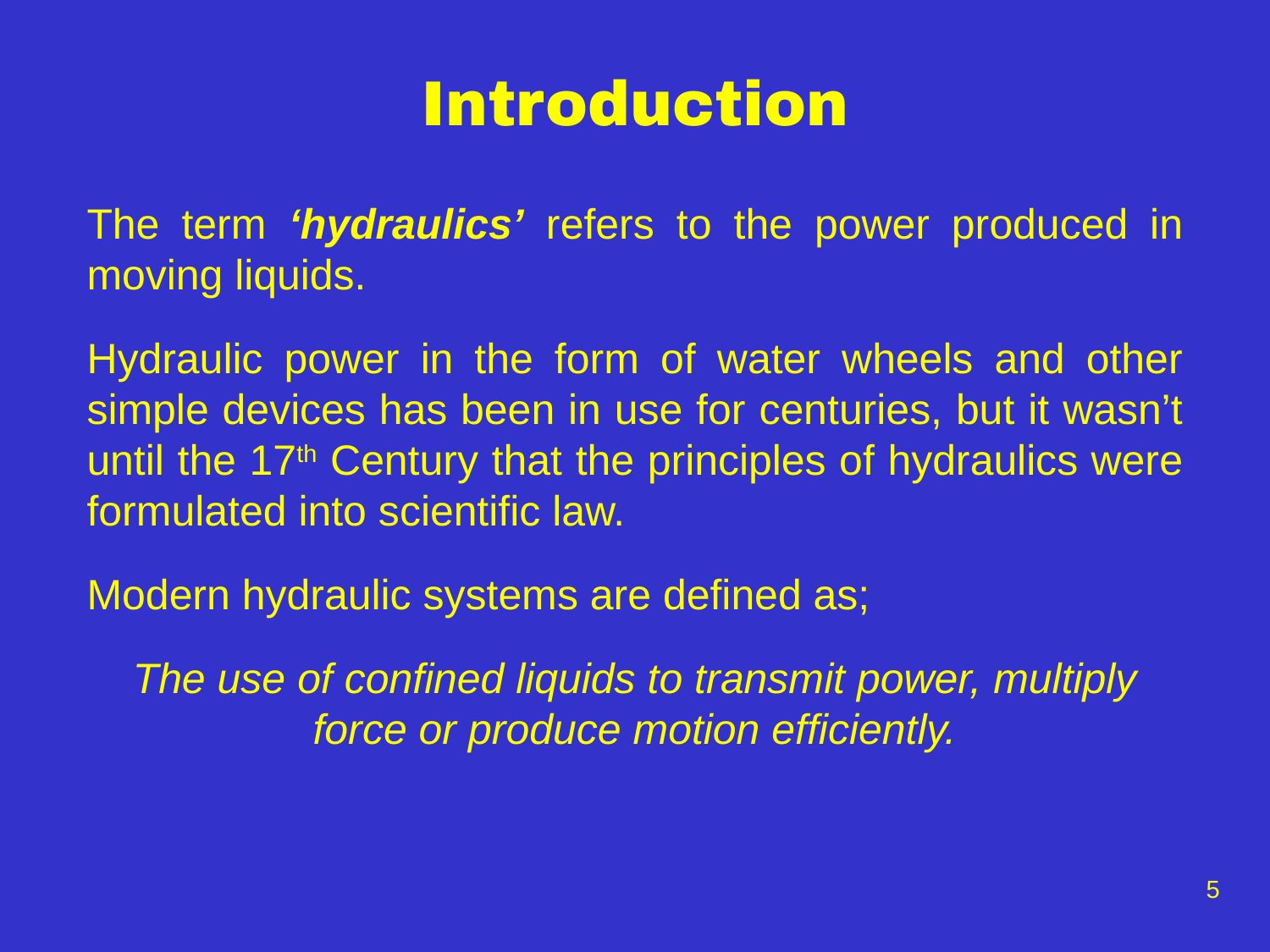

# Introduction
The term ‘hydraulics’ refers to the power produced in moving liquids.

Hydraulic power in the form of water wheels and other simple devices has been in use for centuries, but it wasn’t until the 17th Century that the principles of hydraulics were formulated into scientific law.

Modern hydraulic systems are defined as;

The use of confined liquids to transmit power, multiply force or produce motion efficiently.

5